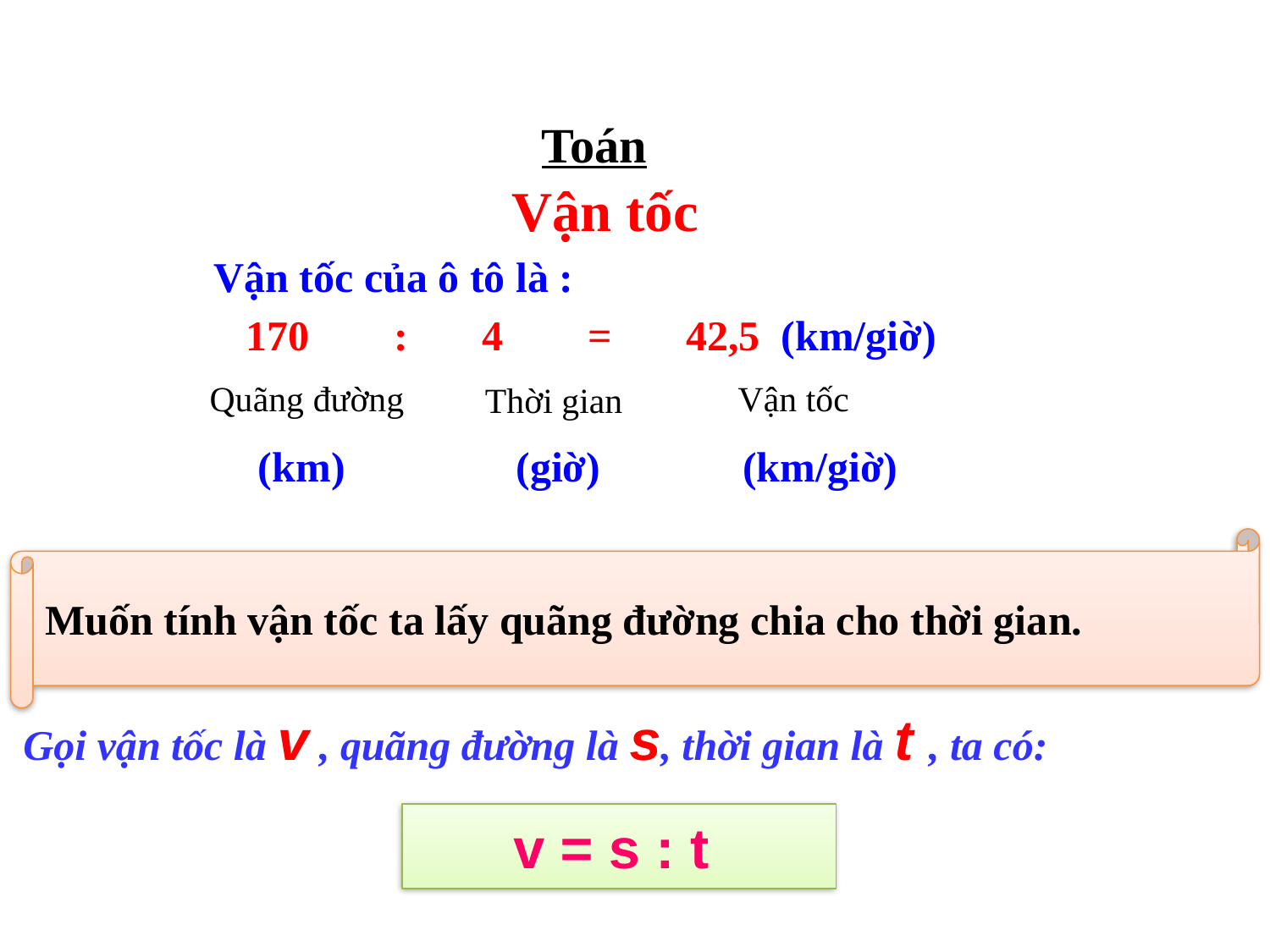

Toán
 Vận tốc
  Vận tốc của ô tô là :
     170        :       4        =       42,5  (km/giờ)

Quãng đường
Vận tốc
  Thời gian
(km)
(giờ)
(km/giờ)
Muốn tính vận tốc ta lấy quãng đường chia cho thời gian.
Gọi vận tốc là v , quãng đường là s, thời gian là t , ta có:
v = s : t